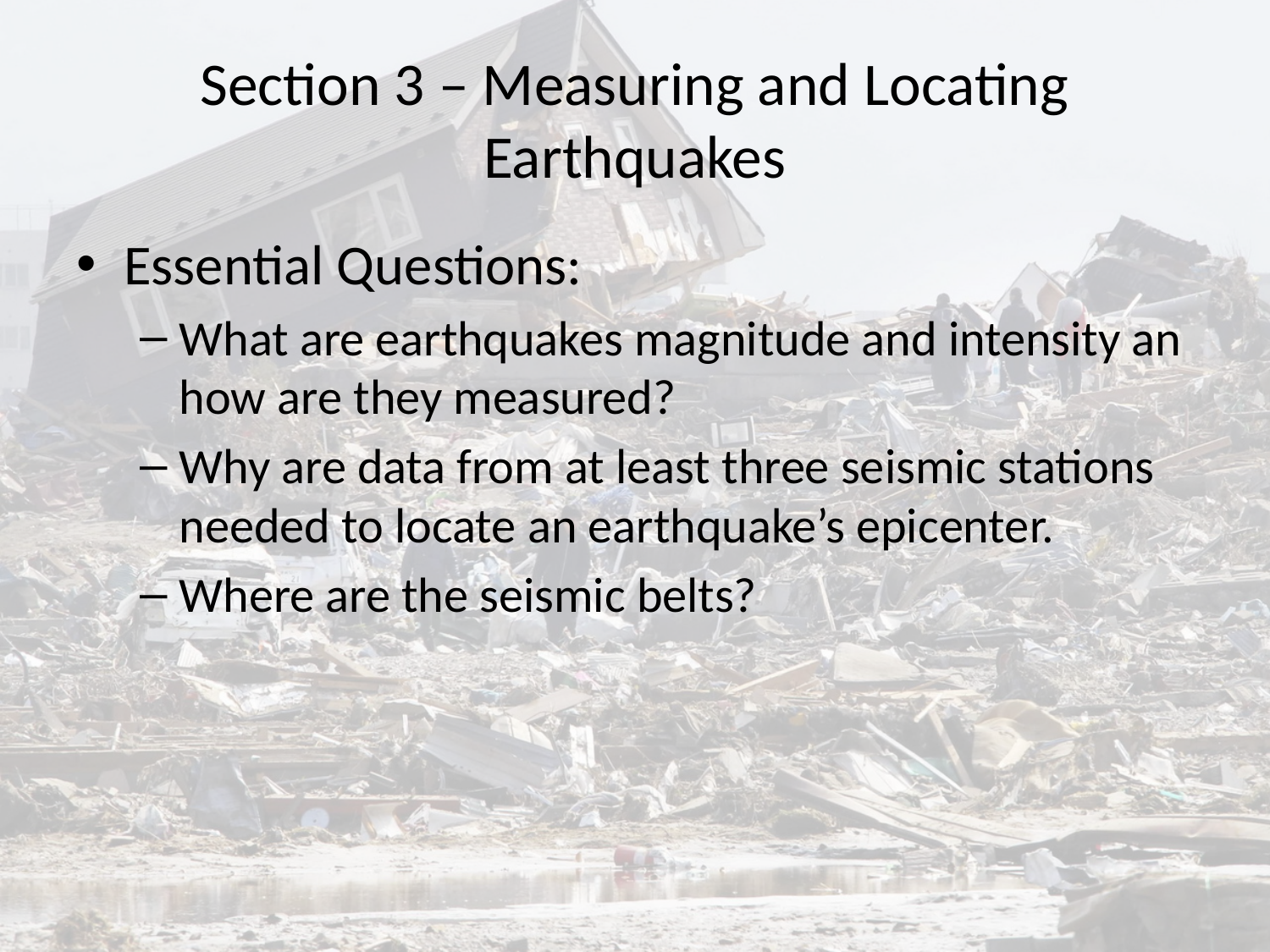

# Section 3 – Measuring and Locating Earthquakes
Essential Questions:
What are earthquakes magnitude and intensity an how are they measured?
Why are data from at least three seismic stations needed to locate an earthquake’s epicenter.
Where are the seismic belts?